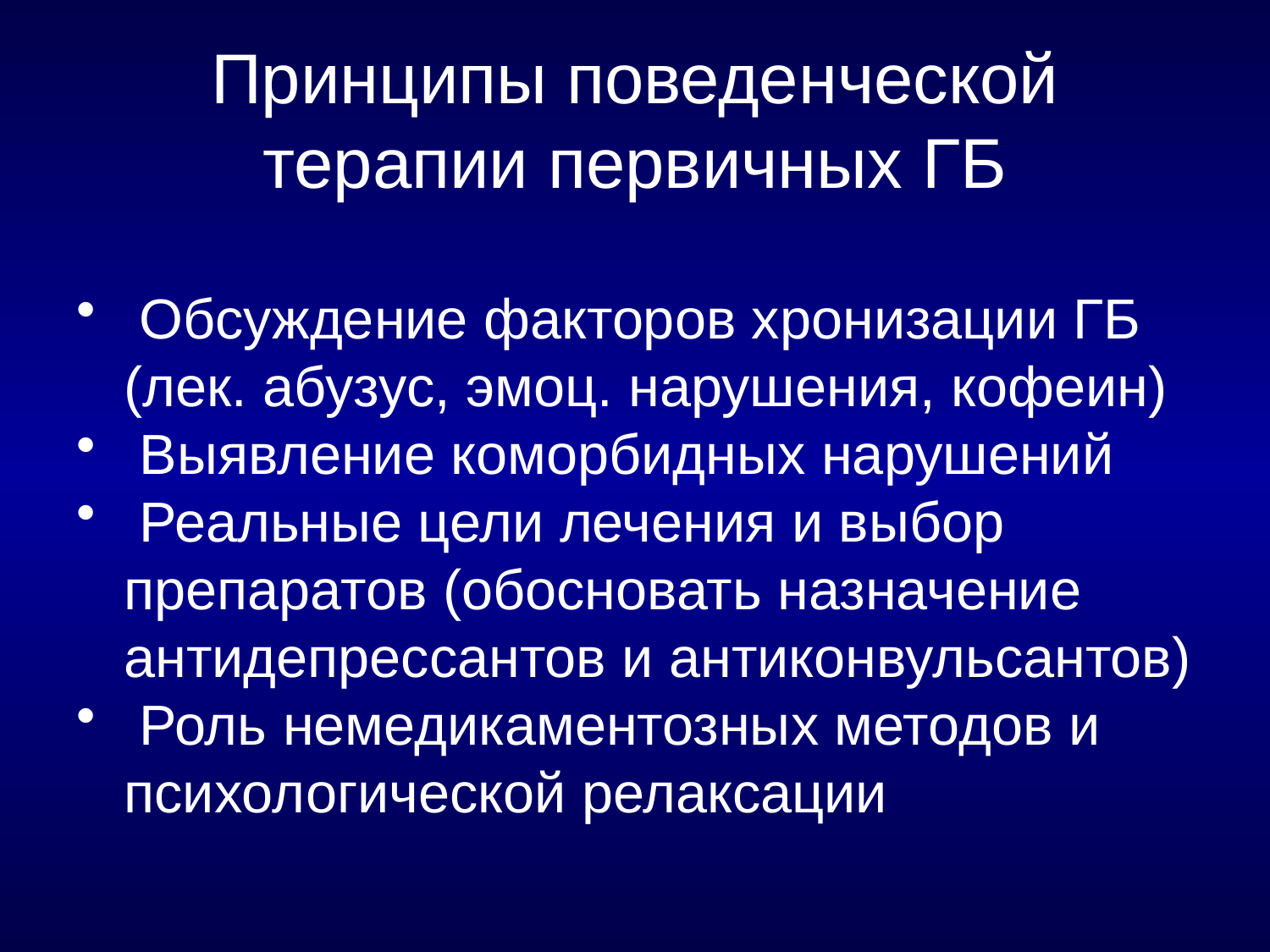

# Принципы поведенческой терапии первичных ГБ
 Обсуждение факторов хронизации ГБ (лек. абузус, эмоц. нарушения, кофеин)
 Выявление коморбидных нарушений
 Реальные цели лечения и выбор препаратов (обосновать назначение антидепрессантов и антиконвульсантов)
 Роль немедикаментозных методов и психологической релаксации